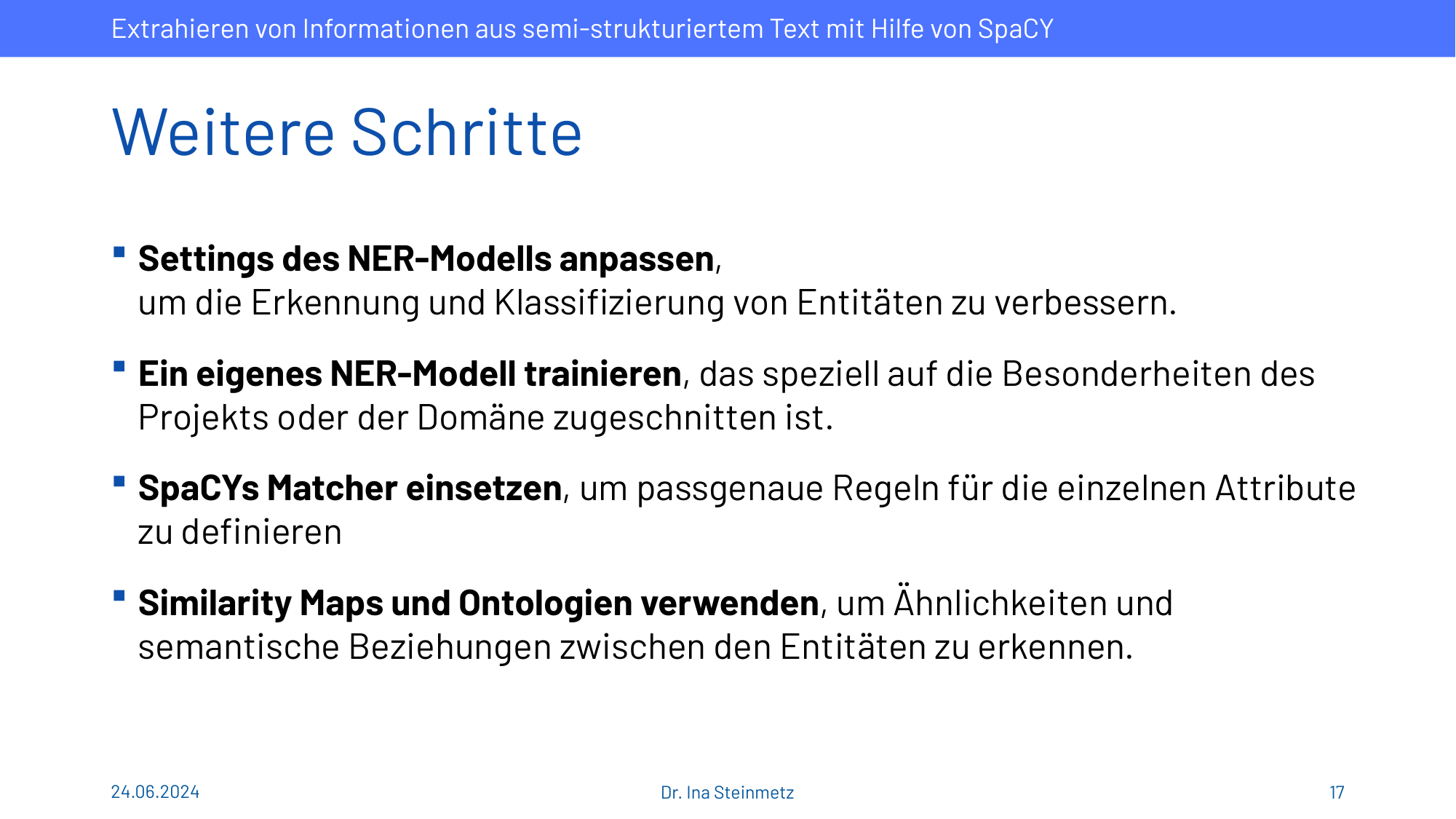

# Weitere Schritte
Settings des NER-Modells anpassen,
um die Erkennung und Klassifizierung von Entitäten zu verbessern.
Ein eigenes NER-Modell trainieren, das speziell auf die Besonderheiten des Projekts oder der Domäne zugeschnitten ist.
SpaCYs Matcher einsetzen, um passgenaue Regeln für die einzelnen Attribute zu definieren
Similarity Maps und Ontologien verwenden, um Ähnlichkeiten und semantische Beziehungen zwischen den Entitäten zu erkennen.
24.06.2024
Dr. Ina Steinmetz
17